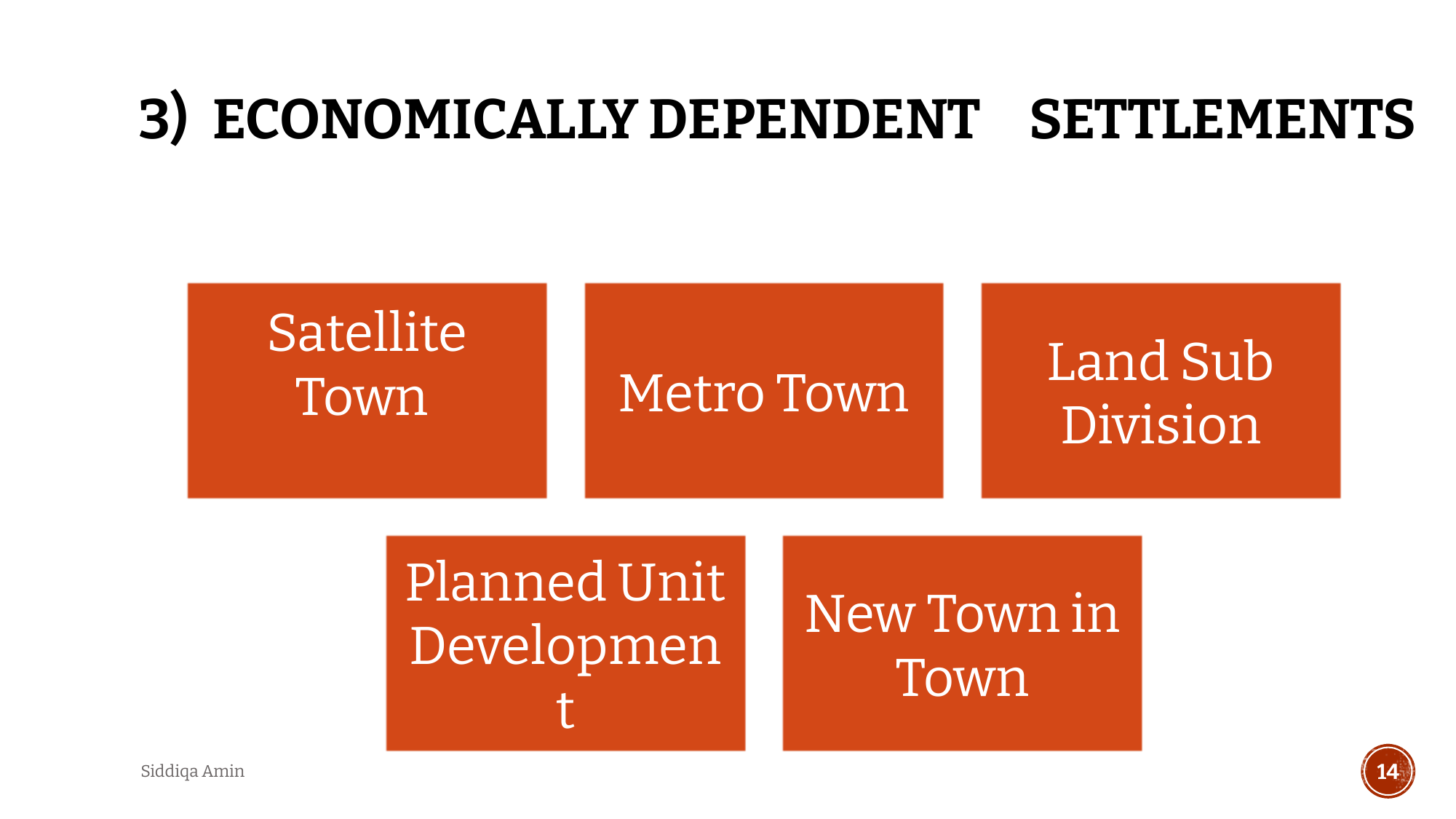

# 3) 	ECONOMICALLY DEPENDENT 	SETTLEMENTS
Satellite Town

Metro Town
Land Sub Division
Planned Unit Development
New Town in Town
Siddiqa Amin
14